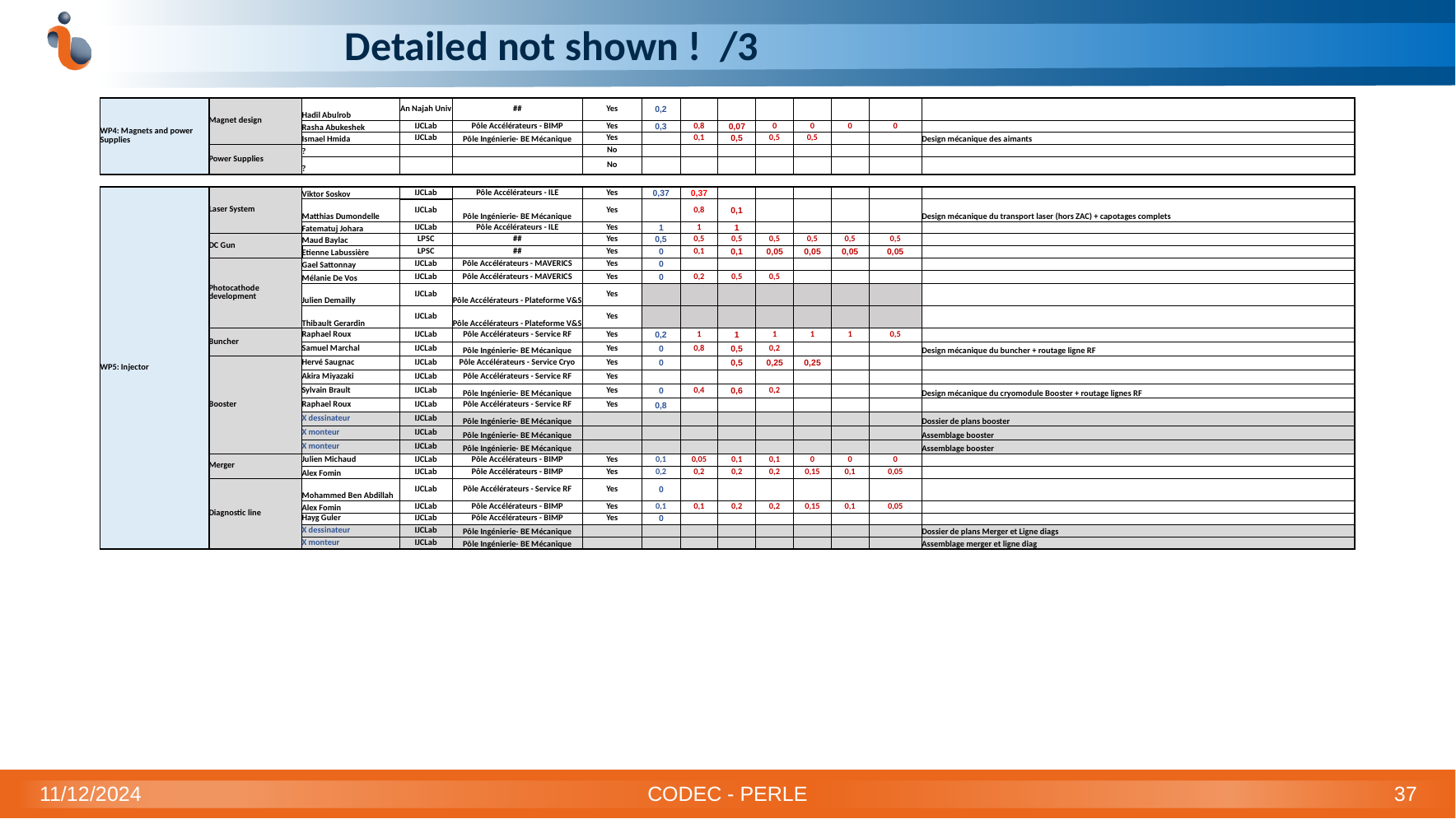

Detailed not shown !  /3
| WP4: Magnets and power Supplies | Magnet design | Hadil Abulrob | An Najah Univ | ## | Yes | 0,2 |  |  |  |  |  |  |  |
| --- | --- | --- | --- | --- | --- | --- | --- | --- | --- | --- | --- | --- | --- |
|  |  | Rasha Abukeshek | IJCLab | Pôle Accélérateurs - BIMP | Yes | 0,3 | 0,8 | 0,07 | 0 | 0 | 0 | 0 |  |
|  |  | Ismael Hmida | IJCLab | Pôle Ingénierie- BE Mécanique | Yes |  | 0,1 | 0,5 | 0,5 | 0,5 |  |  | Design mécanique des aimants |
|  | Power Supplies | ? |  |  | No |  |  |  |  |  |  |  |  |
|  |  | ? |  |  | No |  |  |  |  |  |  |  |  |
|  |  |  |  |  |  |  |  |  |  |  |  |  |  |
| WP5: Injector | Laser System | Viktor Soskov | IJCLab | Pôle Accélérateurs - ILE | Yes | 0,37 | 0,37 |  |  |  |  |  |  |
|  |  | Matthias Dumondelle | IJCLab | Pôle Ingénierie- BE Mécanique | Yes |  | 0,8 | 0,1 |  |  |  |  | Design mécanique du transport laser (hors ZAC) + capotages complets |
|  |  | Fatematuj Johara | IJCLab | Pôle Accélérateurs - ILE | Yes | 1 | 1 | 1 |  |  |  |  |  |
|  | DC Gun | Maud Baylac | LPSC | ## | Yes | 0,5 | 0,5 | 0,5 | 0,5 | 0,5 | 0,5 | 0,5 |  |
|  |  | Etienne Labussière | LPSC | ## | Yes | 0 | 0,1 | 0,1 | 0,05 | 0,05 | 0,05 | 0,05 |  |
|  | Photocathode development | Gael Sattonnay | IJCLab | Pôle Accélérateurs - MAVERICS | Yes | 0 |  |  |  |  |  |  |  |
|  |  | Mélanie De Vos | IJCLab | Pôle Accélérateurs - MAVERICS | Yes | 0 | 0,2 | 0,5 | 0,5 |  |  |  |  |
|  |  | Julien Demailly | IJCLab | Pôle Accélérateurs - Plateforme V&S | Yes |  |  |  |  |  |  |  |  |
|  |  | Thibault Gerardin | IJCLab | Pôle Accélérateurs - Plateforme V&S | Yes |  |  |  |  |  |  |  |  |
|  | Buncher | Raphael Roux | IJCLab | Pôle Accélérateurs - Service RF | Yes | 0,2 | 1 | 1 | 1 | 1 | 1 | 0,5 |  |
|  |  | Samuel Marchal | IJCLab | Pôle Ingénierie- BE Mécanique | Yes | 0 | 0,8 | 0,5 | 0,2 |  |  |  | Design mécanique du buncher + routage ligne RF |
|  | Booster | Hervé Saugnac | IJCLab | Pôle Accélérateurs - Service Cryo | Yes | 0 |  | 0,5 | 0,25 | 0,25 |  |  |  |
|  |  | Akira Miyazaki | IJCLab | Pôle Accélérateurs - Service RF | Yes |  |  |  |  |  |  |  |  |
|  |  | Sylvain Brault | IJCLab | Pôle Ingénierie- BE Mécanique | Yes | 0 | 0,4 | 0,6 | 0,2 |  |  |  | Design mécanique du cryomodule Booster + routage lignes RF |
|  |  | Raphael Roux | IJCLab | Pôle Accélérateurs - Service RF | Yes | 0,8 |  |  |  |  |  |  |  |
|  |  | X dessinateur | IJCLab | Pôle Ingénierie- BE Mécanique |  |  |  |  |  |  |  |  | Dossier de plans booster |
|  |  | X monteur | IJCLab | Pôle Ingénierie- BE Mécanique |  |  |  |  |  |  |  |  | Assemblage booster |
|  |  | X monteur | IJCLab | Pôle Ingénierie- BE Mécanique |  |  |  |  |  |  |  |  | Assemblage booster |
|  | Merger | Julien Michaud | IJCLab | Pôle Accélérateurs - BIMP | Yes | 0,1 | 0,05 | 0,1 | 0,1 | 0 | 0 | 0 |  |
|  |  | Alex Fomin | IJCLab | Pôle Accélérateurs - BIMP | Yes | 0,2 | 0,2 | 0,2 | 0,2 | 0,15 | 0,1 | 0,05 |  |
|  | Diagnostic line | Mohammed Ben Abdillah | IJCLab | Pôle Accélérateurs - Service RF | Yes | 0 |  |  |  |  |  |  |  |
|  |  | Alex Fomin | IJCLab | Pôle Accélérateurs - BIMP | Yes | 0,1 | 0,1 | 0,2 | 0,2 | 0,15 | 0,1 | 0,05 |  |
|  |  | Hayg Guler | IJCLab | Pôle Accélérateurs - BIMP | Yes | 0 |  |  |  |  |  |  |  |
|  |  | X dessinateur | IJCLab | Pôle Ingénierie- BE Mécanique |  |  |  |  |  |  |  |  | Dossier de plans Merger et Ligne diags |
|  |  | X monteur | IJCLab | Pôle Ingénierie- BE Mécanique |  |  |  |  |  |  |  |  | Assemblage merger et ligne diag |
11/12/2024
CODEC - PERLE
37